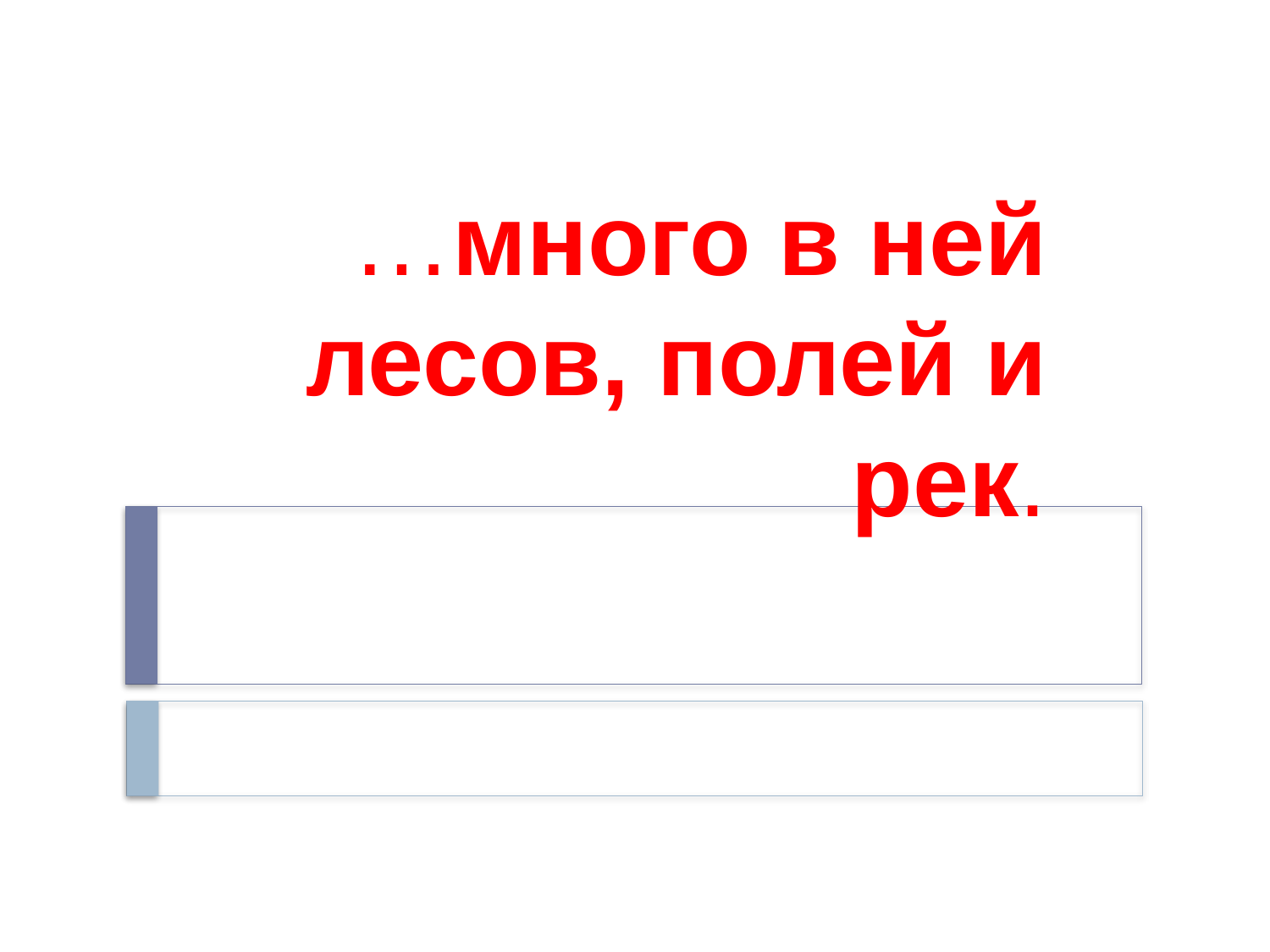

# …много в ней лесов, полей и рек.